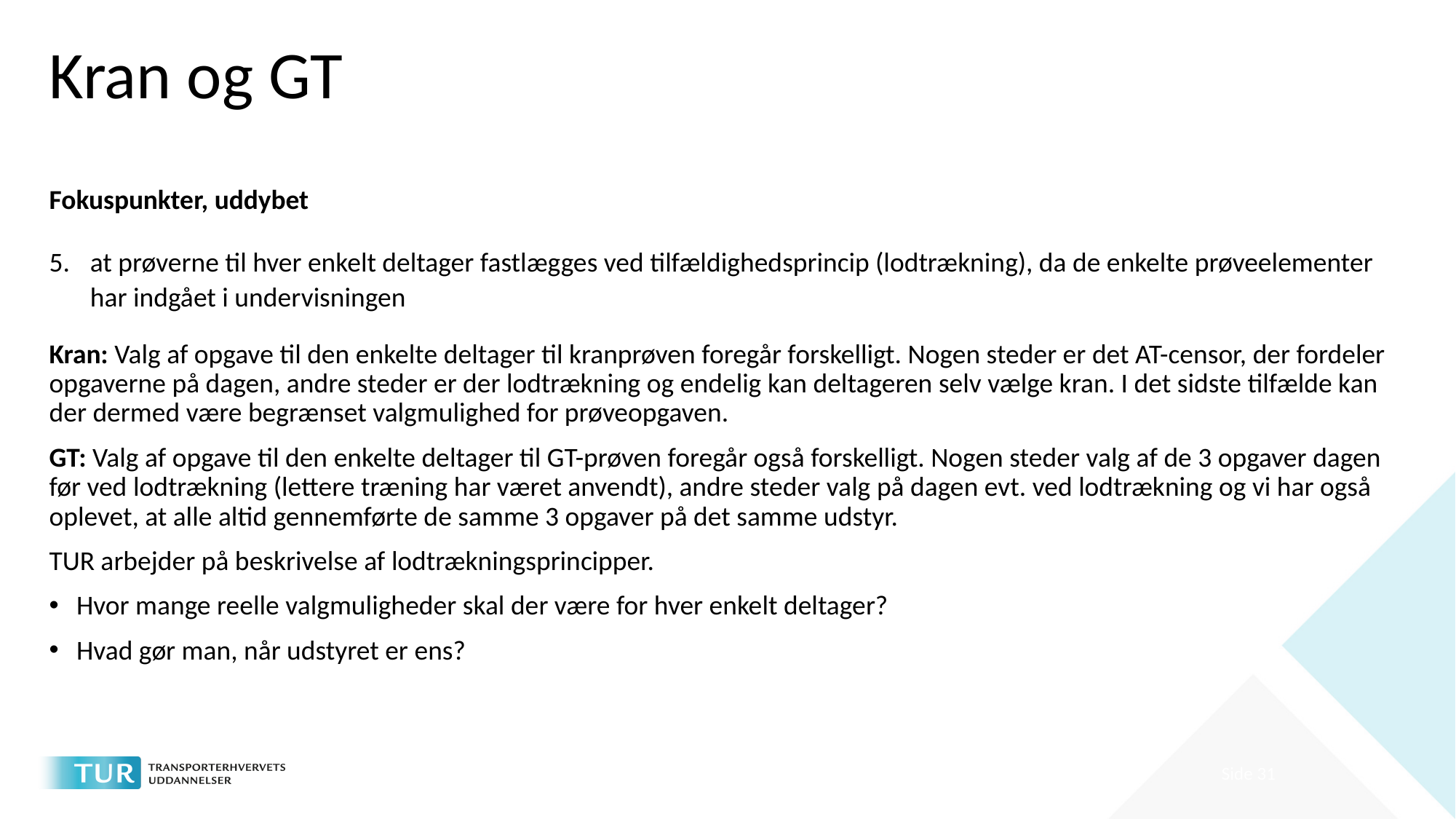

# Kran og GT
Fokuspunkter, uddybet
at prøverne til hver enkelt deltager fastlægges ved tilfældighedsprincip (lodtrækning), da de enkelte prøveelementer har indgået i undervisningen
Kran: Valg af opgave til den enkelte deltager til kranprøven foregår forskelligt. Nogen steder er det AT-censor, der fordeler opgaverne på dagen, andre steder er der lodtrækning og endelig kan deltageren selv vælge kran. I det sidste tilfælde kan der dermed være begrænset valgmulighed for prøveopgaven.
GT: Valg af opgave til den enkelte deltager til GT-prøven foregår også forskelligt. Nogen steder valg af de 3 opgaver dagen før ved lodtrækning (lettere træning har været anvendt), andre steder valg på dagen evt. ved lodtrækning og vi har også oplevet, at alle altid gennemførte de samme 3 opgaver på det samme udstyr.
TUR arbejder på beskrivelse af lodtrækningsprincipper.
Hvor mange reelle valgmuligheder skal der være for hver enkelt deltager?
Hvad gør man, når udstyret er ens?